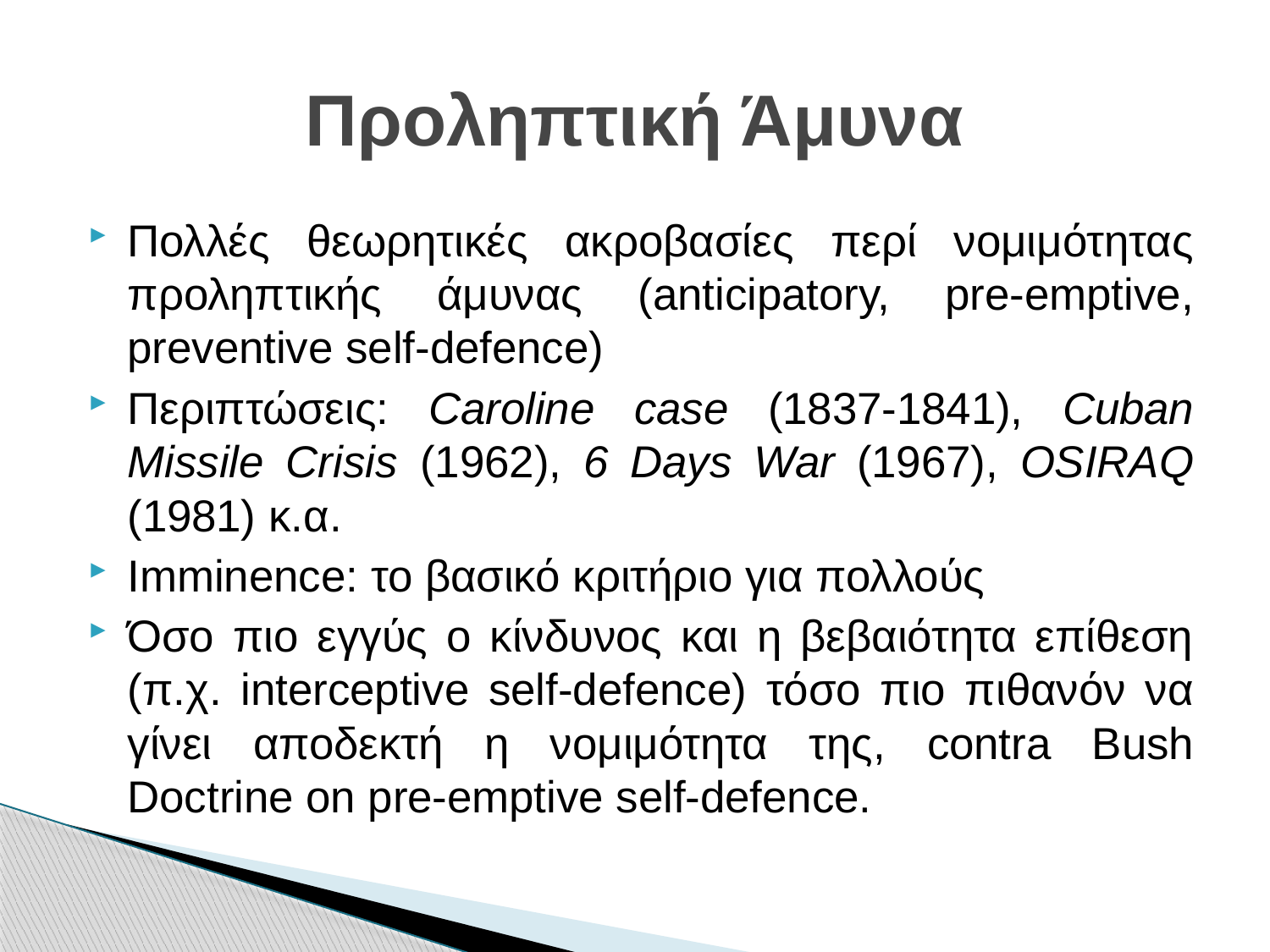

# Προληπτική Άμυνα
Πολλές θεωρητικές ακροβασίες περί νομιμότητας προληπτικής άμυνας (anticipatory, pre-emptive, preventive self-defence)
Περιπτώσεις: Caroline case (1837-1841), Cuban Missile Crisis (1962), 6 Days War (1967), OSIRAQ (1981) κ.α.
Imminence: το βασικό κριτήριο για πολλούς
Όσο πιο εγγύς ο κίνδυνος και η βεβαιότητα επίθεση (π.χ. interceptive self-defence) τόσο πιο πιθανόν να γίνει αποδεκτή η νομιμότητα της, contra Bush Doctrine on pre-emptive self-defence.